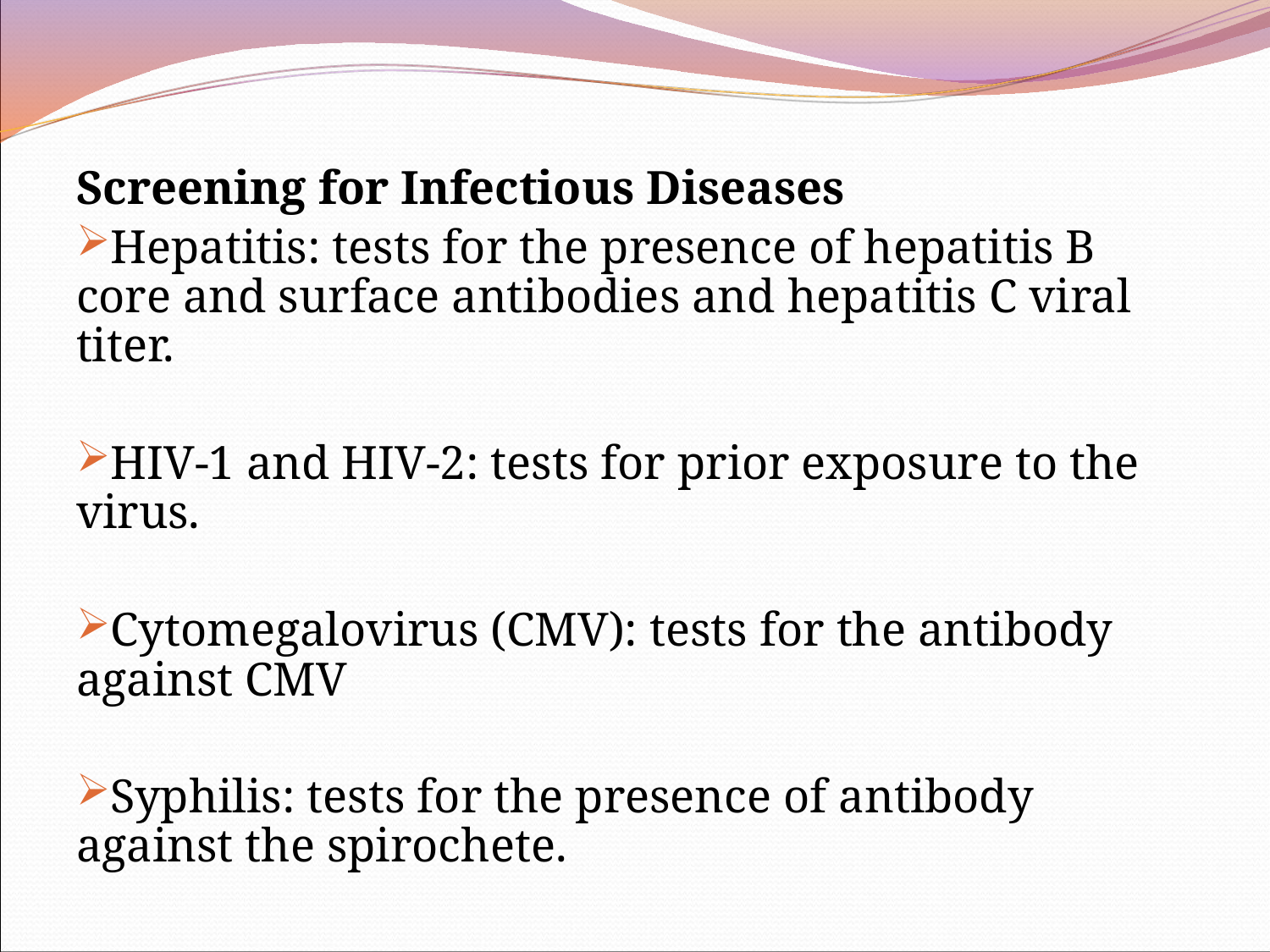

Screening for Infectious Diseases
Hepatitis: tests for the presence of hepatitis B core and surface antibodies and hepatitis C viral titer.

HIV-1 and HIV-2: tests for prior exposure to the virus.

Cytomegalovirus (CMV): tests for the antibody against CMV

Syphilis: tests for the presence of antibody against the spirochete.